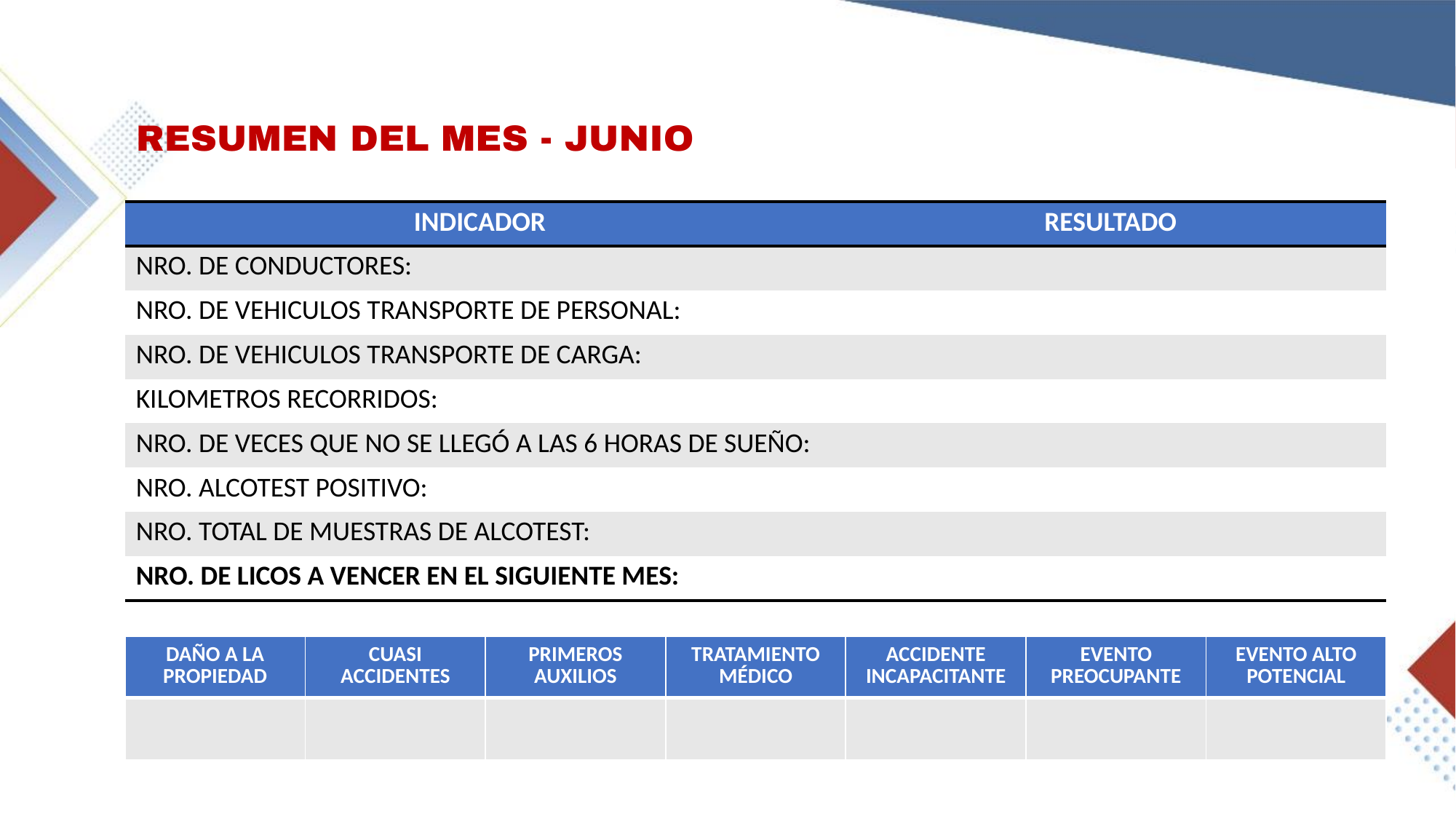

# RESUMEN DEL MES - JUNIO
| INDICADOR | RESULTADO |
| --- | --- |
| NRO. DE CONDUCTORES: |  |
| NRO. DE VEHICULOS TRANSPORTE DE PERSONAL: |  |
| NRO. DE VEHICULOS TRANSPORTE DE CARGA: |  |
| KILOMETROS RECORRIDOS: |  |
| NRO. DE VECES QUE NO SE LLEGÓ A LAS 6 HORAS DE SUEÑO: |  |
| NRO. ALCOTEST POSITIVO: |  |
| NRO. TOTAL DE MUESTRAS DE ALCOTEST: |  |
| NRO. DE LICOS A VENCER EN EL SIGUIENTE MES: |  |
| DAÑO A LA PROPIEDAD | CUASI ACCIDENTES | PRIMEROS AUXILIOS | TRATAMIENTO MÉDICO | ACCIDENTE INCAPACITANTE | EVENTO PREOCUPANTE | EVENTO ALTO POTENCIAL |
| --- | --- | --- | --- | --- | --- | --- |
|  |  |  |  |  |  |  |